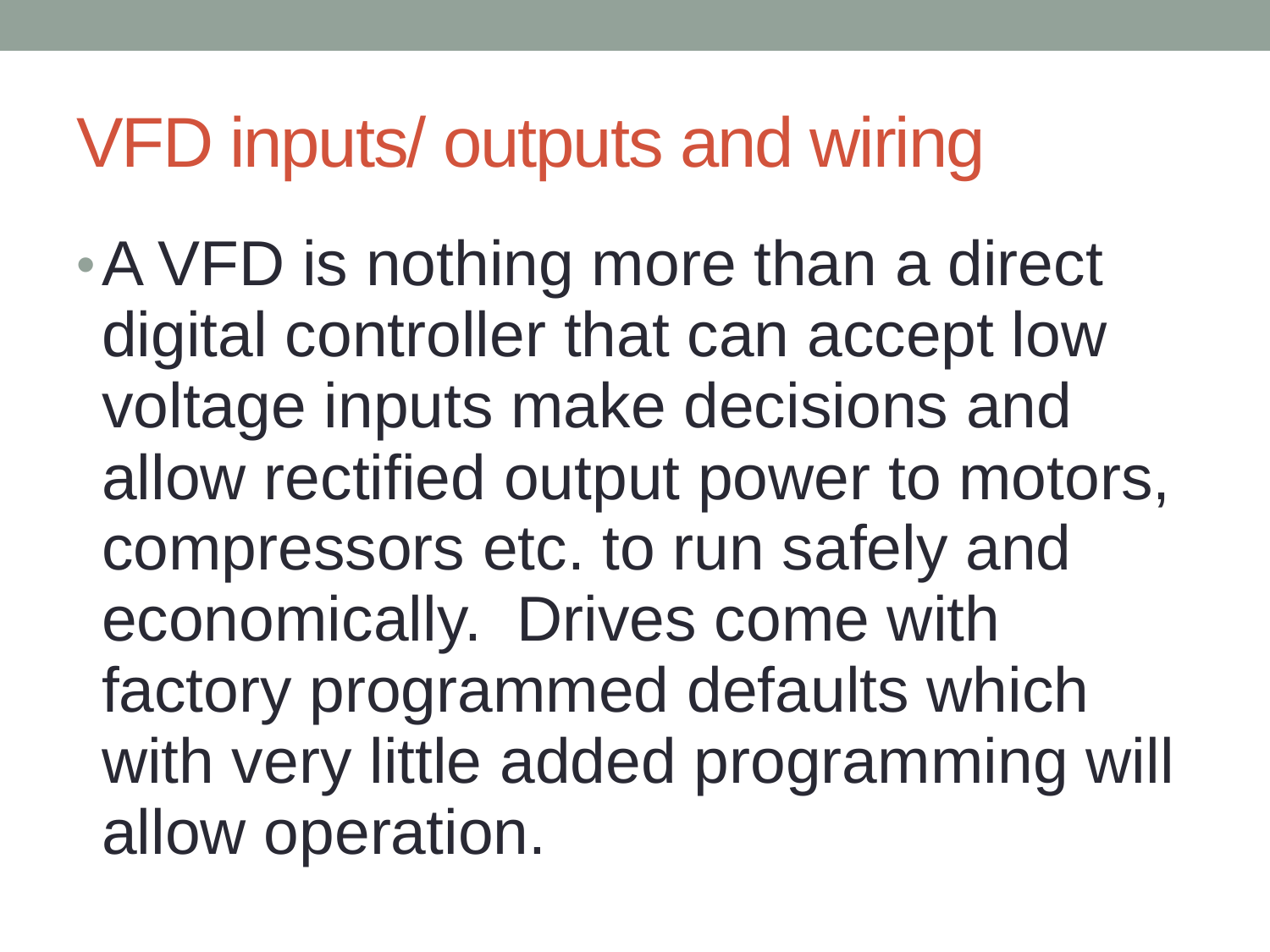

# VFD inputs/ outputs and wiring
A VFD is nothing more than a direct digital controller that can accept low voltage inputs make decisions and  allow rectified output power to motors, compressors etc. to run safely and economically.  Drives come with factory programmed defaults which with very little added programming will allow operation.